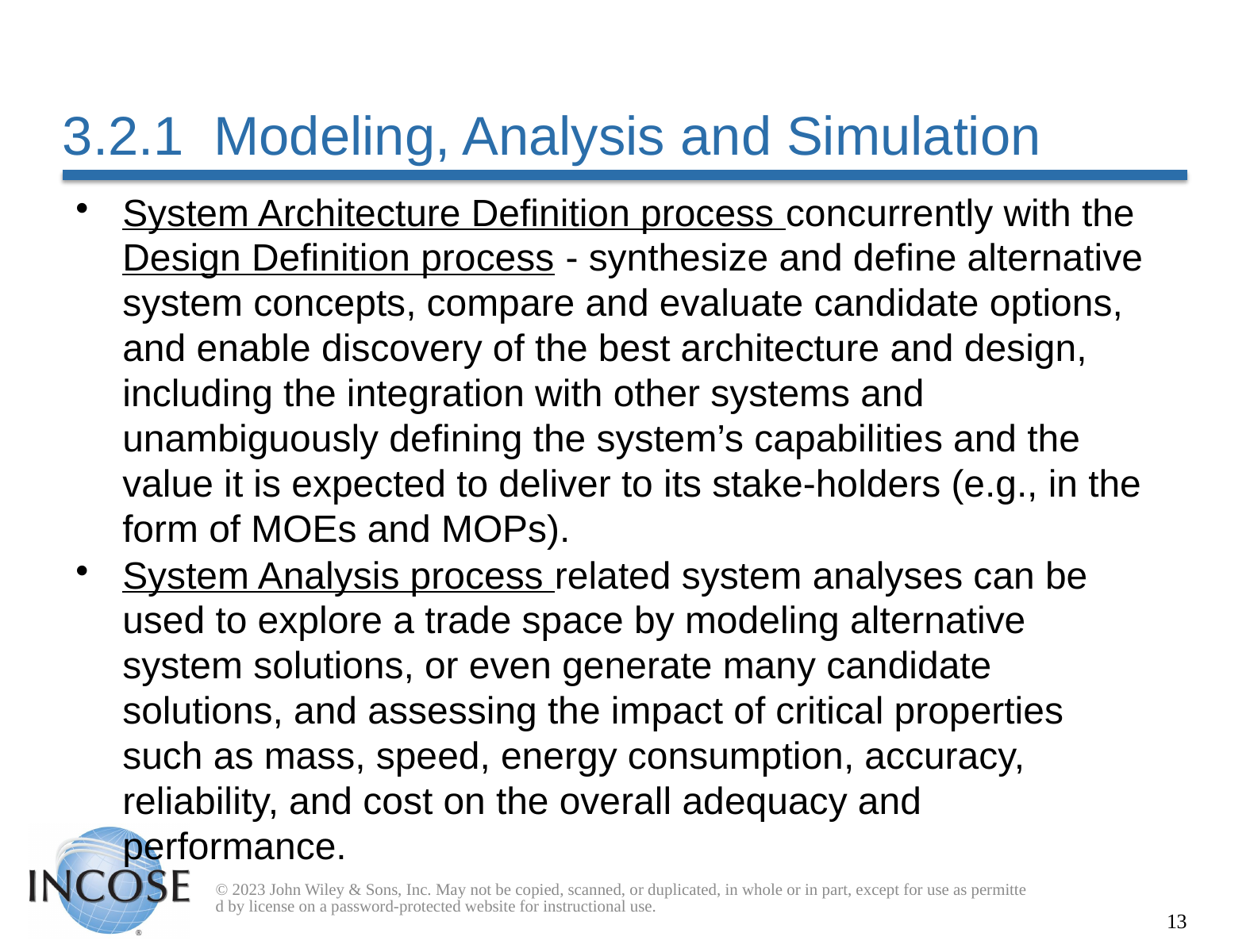

# 3.2.1  Modeling, Analysis and Simulation
System Architecture Definition process concurrently with the Design Definition process - synthesize and define alternative system concepts, compare and evaluate candidate options, and enable discovery of the best architecture and design, including the integration with other systems and unambiguously defining the system’s capabilities and the value it is expected to deliver to its stake-holders (e.g., in the form of MOEs and MOPs).
System Analysis process related system analyses can be used to explore a trade space by modeling alternative system solutions, or even generate many candidate solutions, and assessing the impact of critical properties such as mass, speed, energy consumption, accuracy, reliability, and cost on the overall adequacy and performance.
© 2023 John Wiley & Sons, Inc. May not be copied, scanned, or duplicated, in whole or in part, except for use as permitted by license on a password-protected website for instructional use.
13